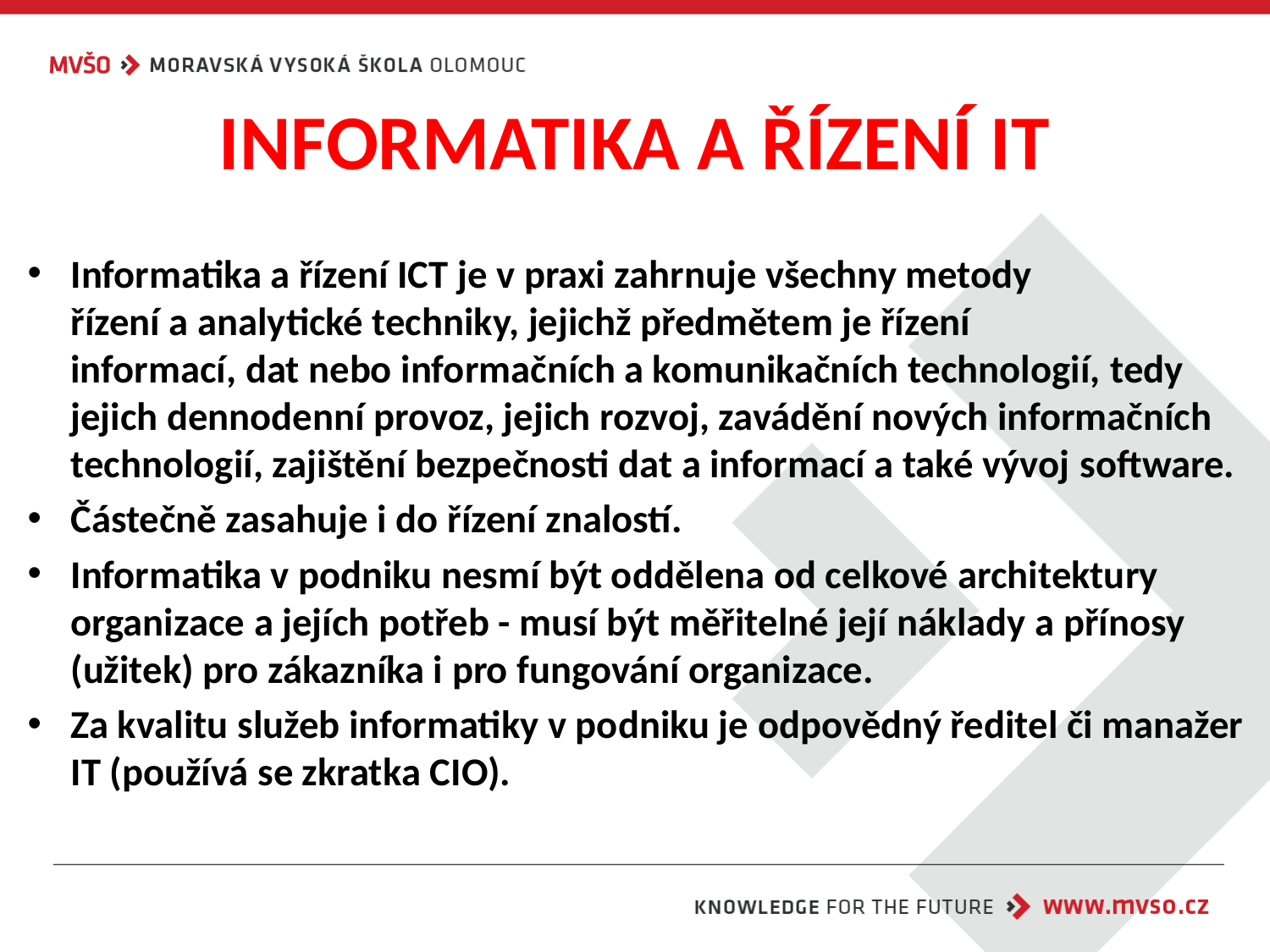

# INFORMATIKA A ŘÍZENÍ IT
Informatika a řízení ICT je v praxi zahrnuje všechny metody řízení a analytické techniky, jejichž předmětem je řízení informací, dat nebo informačních a komunikačních technologií, tedy jejich dennodenní provoz, jejich rozvoj, zavádění nových informačních technologií, zajištění bezpečnosti dat a informací a také vývoj software.
Částečně zasahuje i do řízení znalostí.
Informatika v podniku nesmí být oddělena od celkové architektury organizace a jejích potřeb - musí být měřitelné její náklady a přínosy (užitek) pro zákazníka i pro fungování organizace.
Za kvalitu služeb informatiky v podniku je odpovědný ředitel či manažer IT (používá se zkratka CIO).